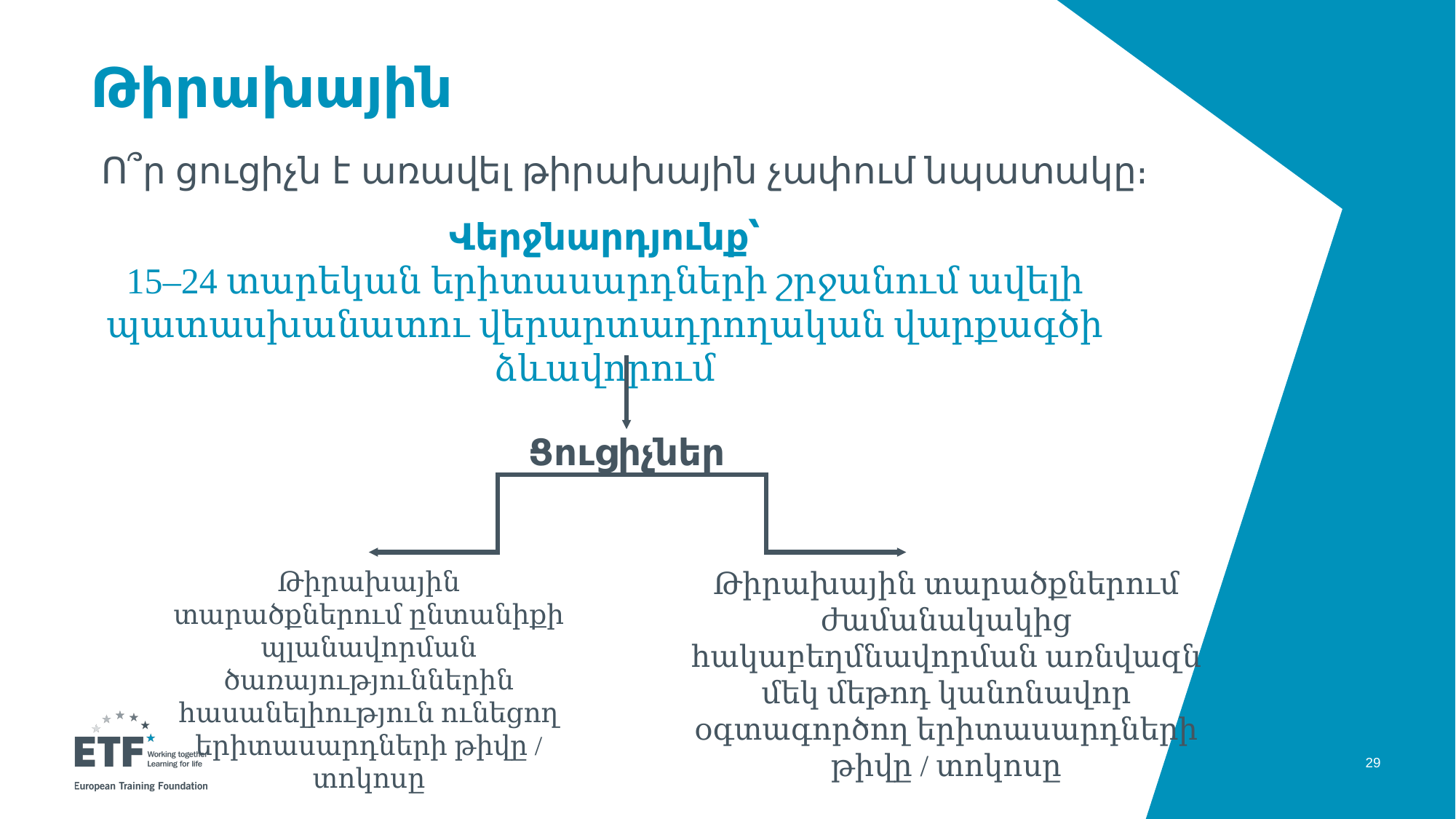

# Թիրախային
Ո՞ր ցուցիչն է առավել թիրախային չափում նպատակը։
Վերջնարդյունք՝
15–24 տարեկան երիտասարդների շրջանում ավելի պատասխանատու վերարտադրողական վարքագծի ձևավորում
Ցուցիչներ
Թիրախային տարածքներում ընտանիքի պլանավորման ծառայություններին հասանելիություն ունեցող երիտասարդների թիվը / տոկոսը
Թիրախային տարածքներում ժամանակակից հակաբեղմնավորման առնվազն մեկ մեթոդ կանոնավոր օգտագործող երիտասարդների թիվը / տոկոսը
29